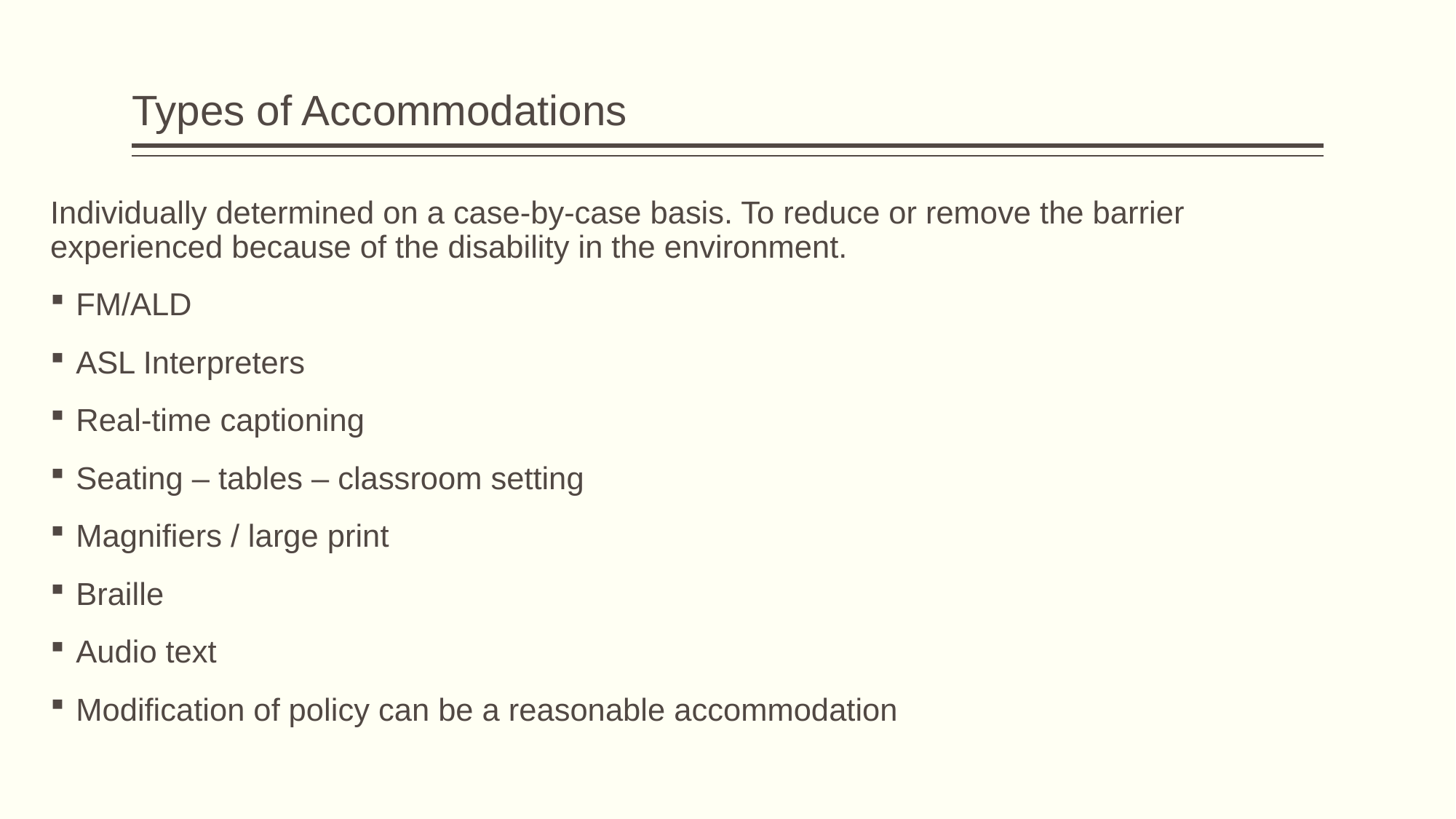

# Types of Accommodations
Individually determined on a case-by-case basis. To reduce or remove the barrier experienced because of the disability in the environment.
FM/ALD
ASL Interpreters
Real-time captioning
Seating – tables – classroom setting
Magnifiers / large print
Braille
Audio text
Modification of policy can be a reasonable accommodation